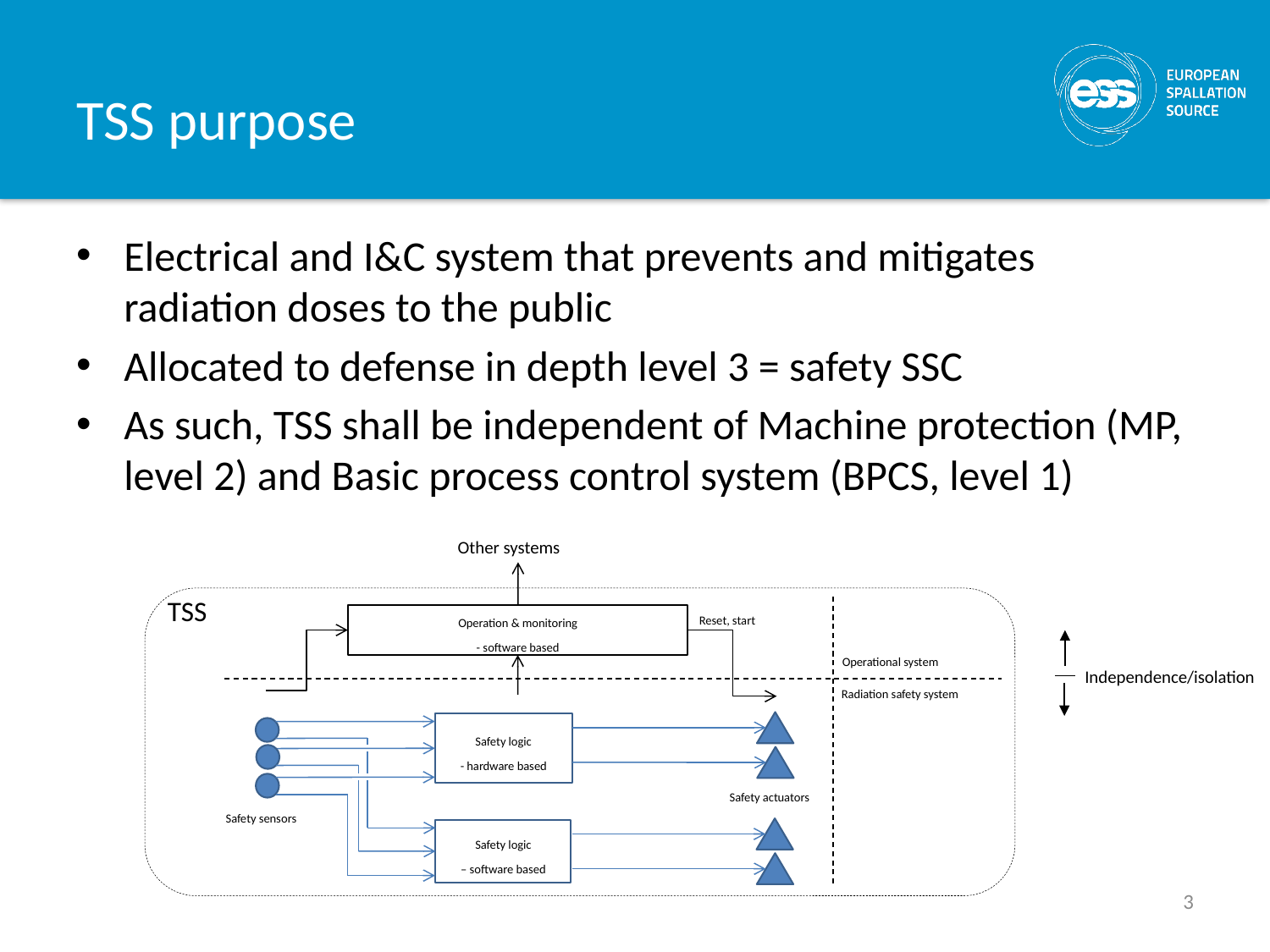

# TSS purpose
Electrical and I&C system that prevents and mitigates radiation doses to the public
Allocated to defense in depth level 3 = safety SSC
As such, TSS shall be independent of Machine protection (MP, level 2) and Basic process control system (BPCS, level 1)

Other systems
Reset, start
Operation & monitoring
- software based
Operational system
Radiation safety system

Safety logic
- hardware based

Safety actuators

Safety sensors

Safety logic
– software based

TSS
Independence/isolation
3